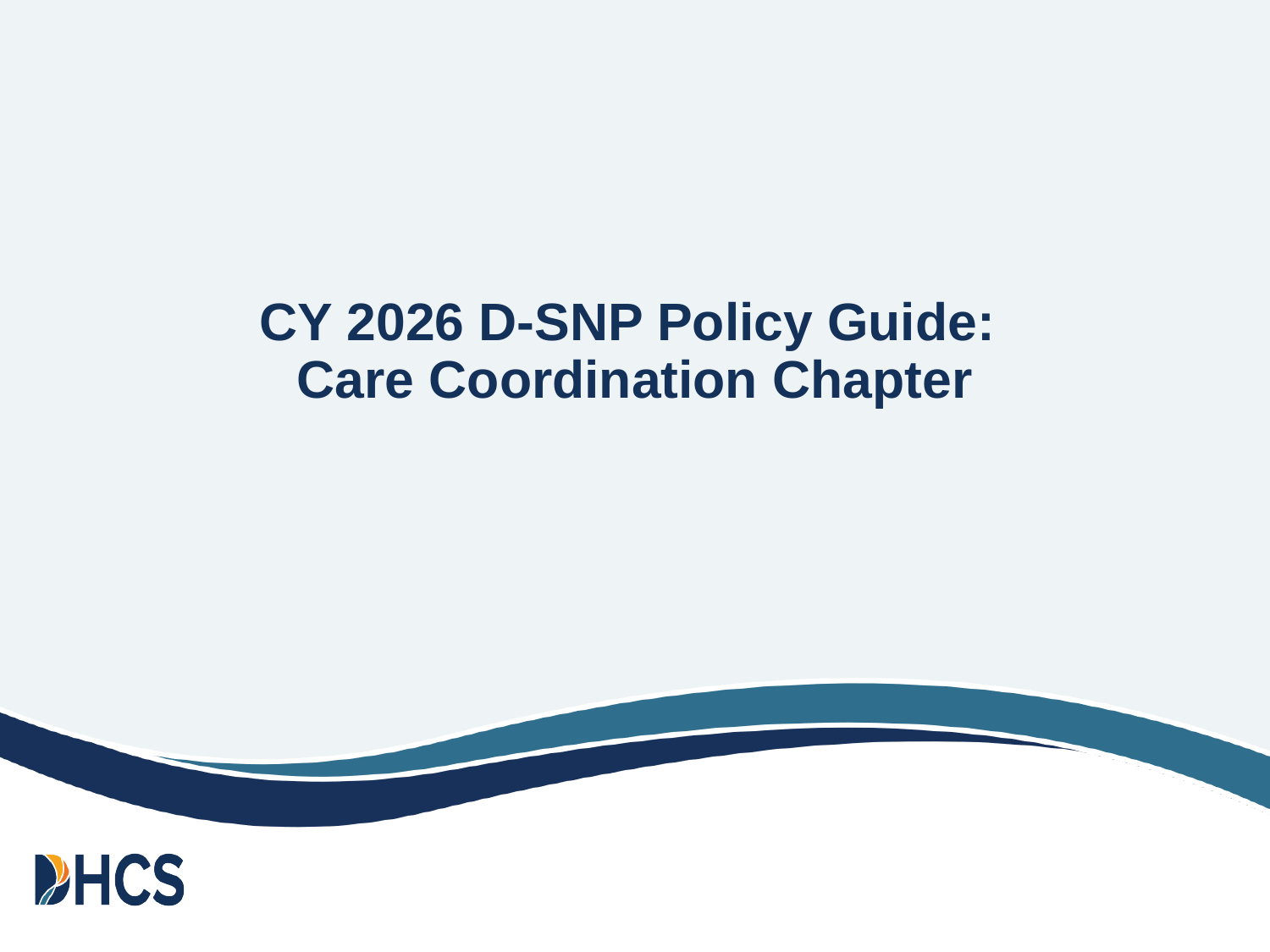

# CY 2026 D-SNP Policy Guide: Care Coordination Chapter